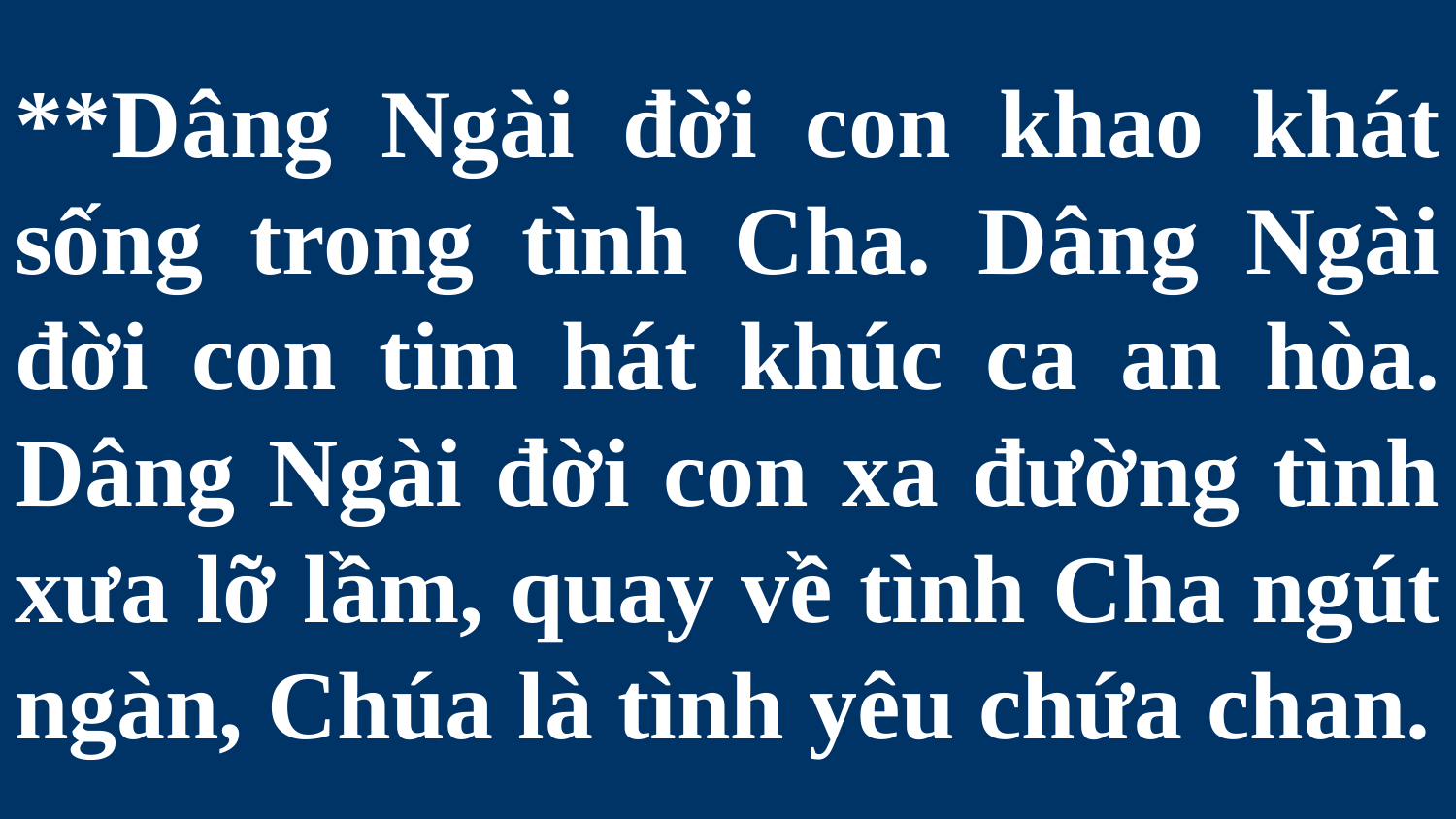

# **Dâng Ngài đời con khao khát sống trong tình Cha. Dâng Ngài đời con tim hát khúc ca an hòa. Dâng Ngài đời con xa đường tình xưa lỡ lầm, quay về tình Cha ngút ngàn, Chúa là tình yêu chứa chan.